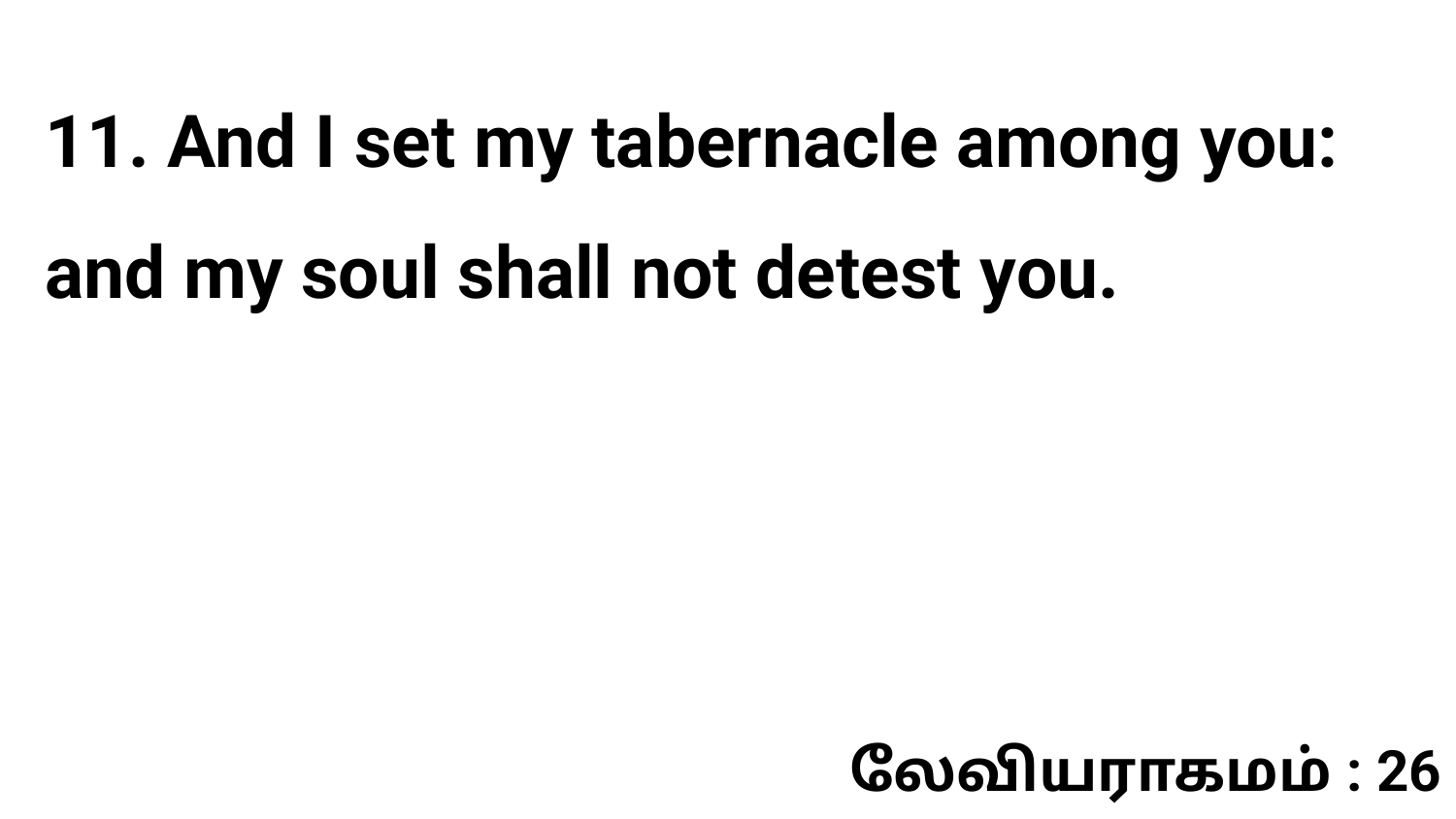

11. And I set my tabernacle among you: and my soul shall not detest you.
லேவியராகமம் : 26